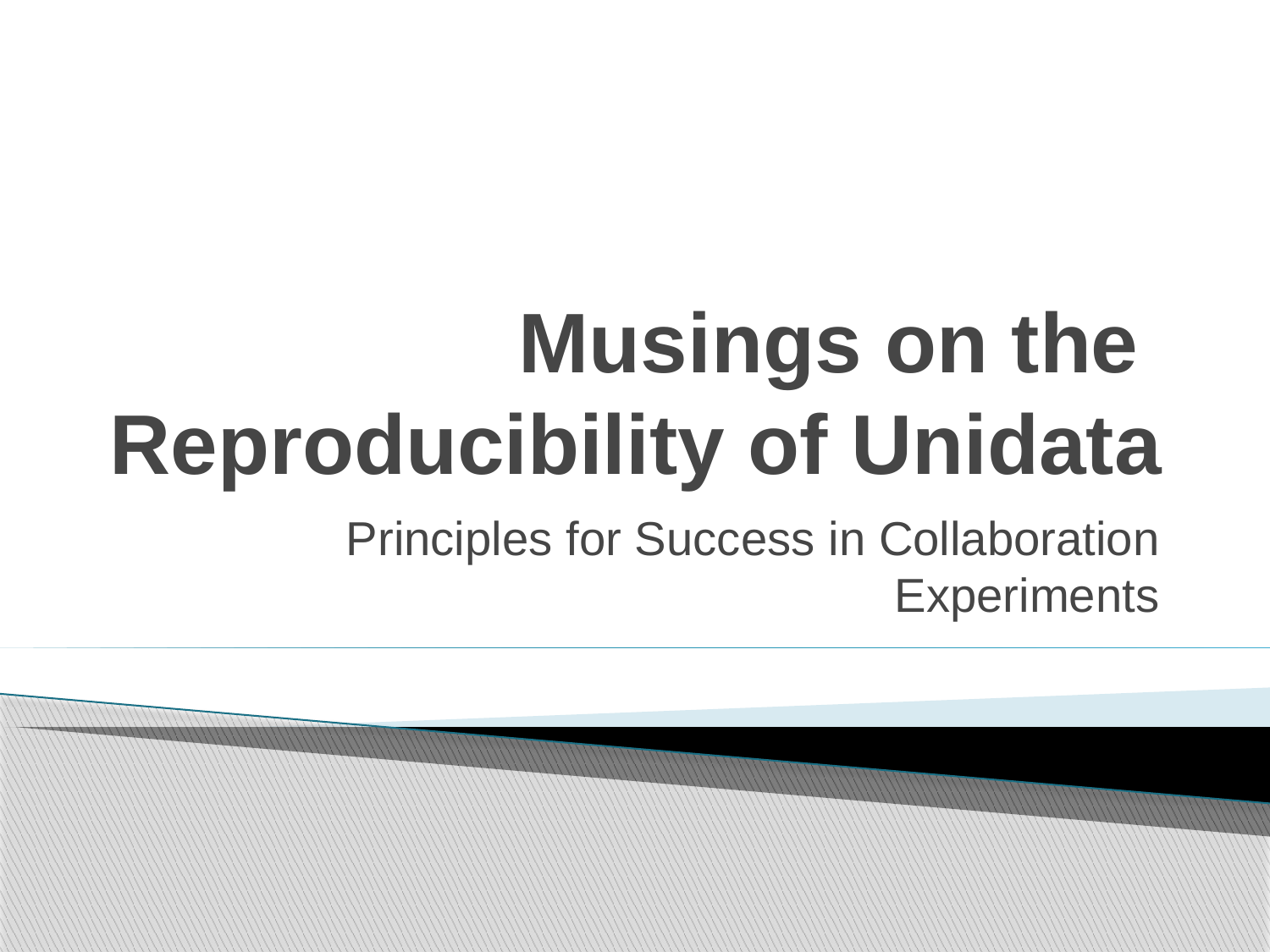

# Musings on the Reproducibility of Unidata
Principles for Success in Collaboration Experiments